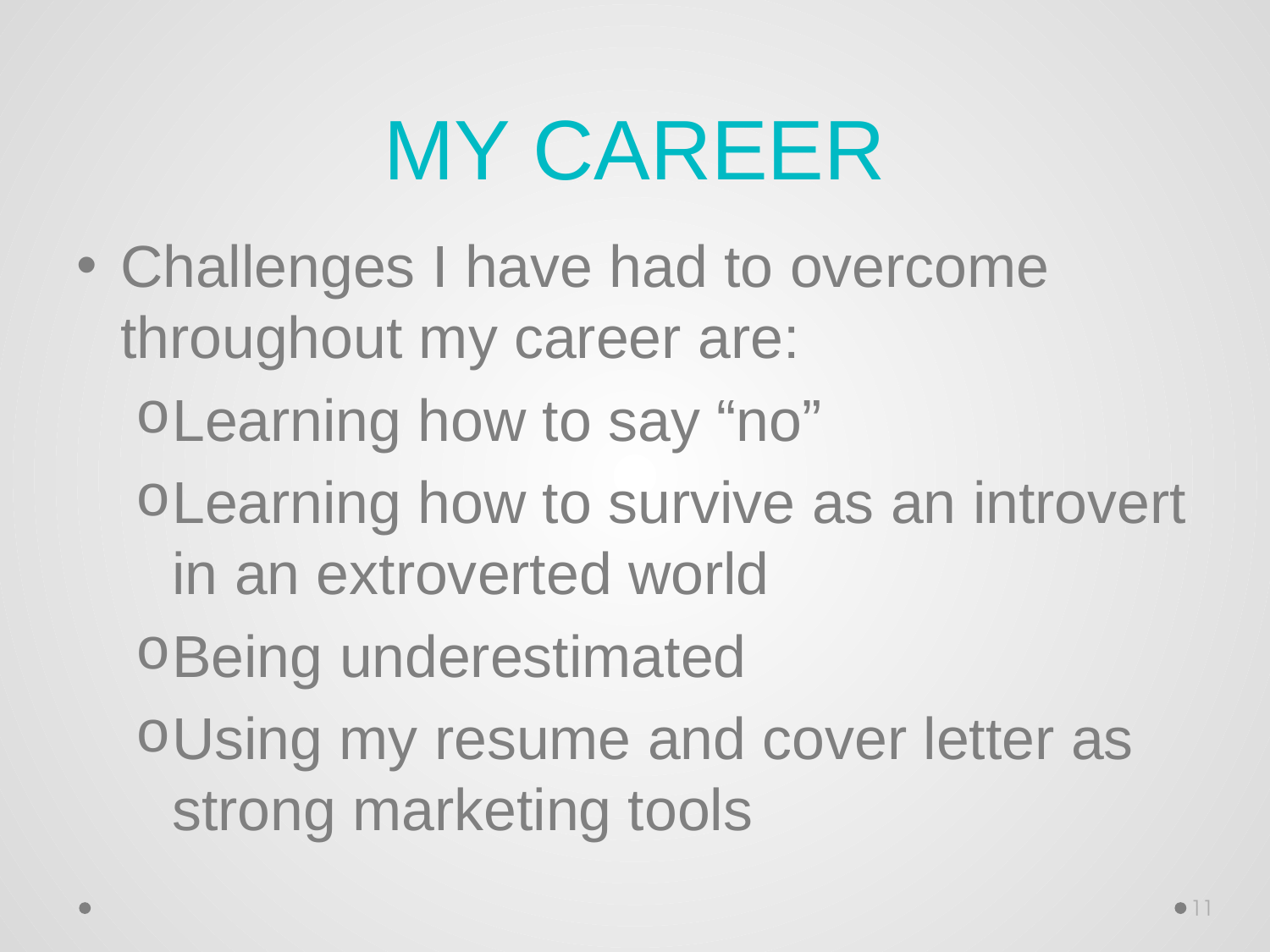

# My Career
Challenges I have had to overcome throughout my career are:
Learning how to say “no”
Learning how to survive as an introvert in an extroverted world
Being underestimated
Using my resume and cover letter as strong marketing tools

11